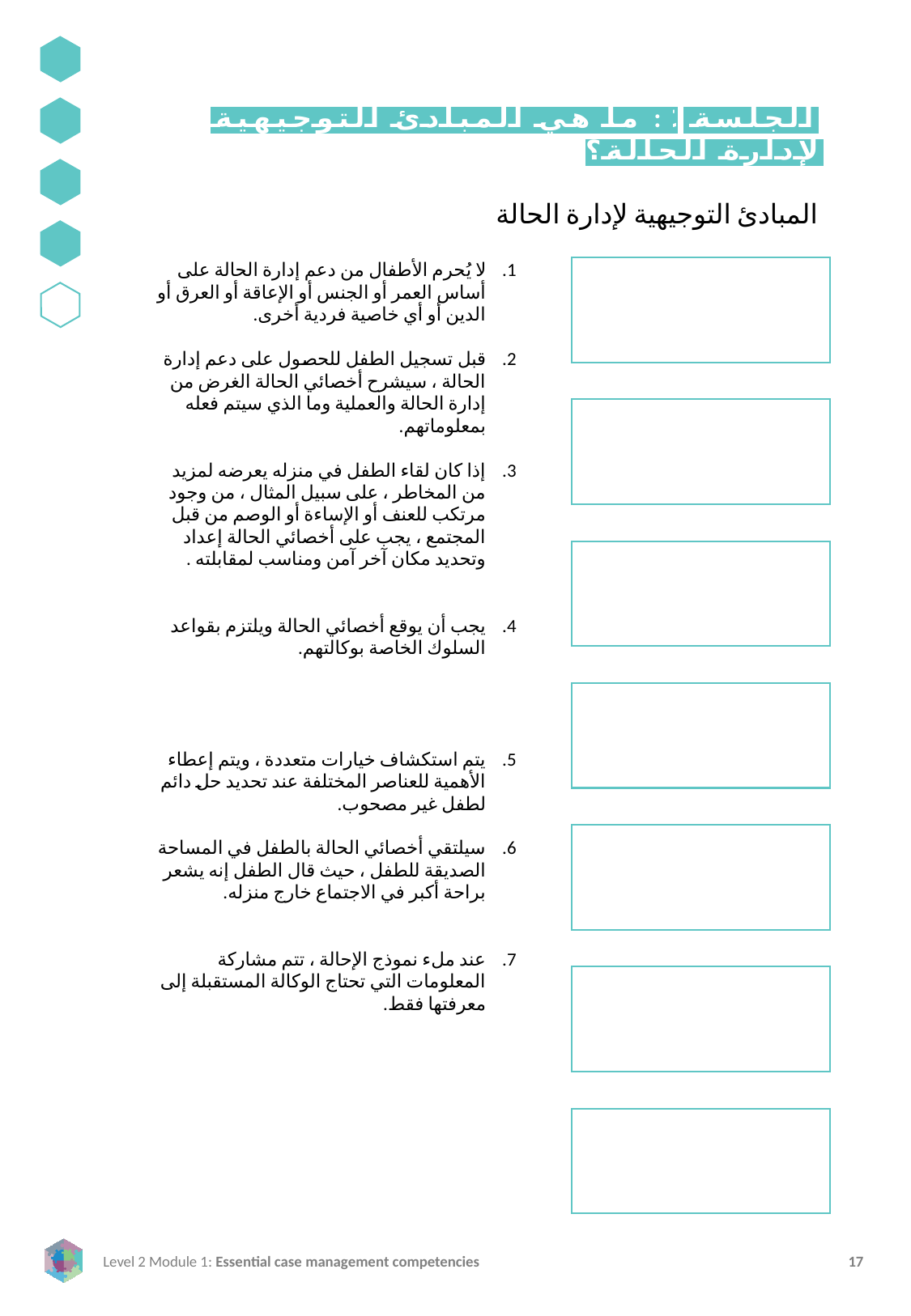

الجلسة ٤: ما هي المبادئ التوجيهية لإدارة الحالة؟

المبادئ التوجيهية لإدارة الحالة

لا يُحرم الأطفال من دعم إدارة الحالة على أساس العمر أو الجنس أو الإعاقة أو العرق أو الدين أو أي خاصية فردية أخرى.

قبل تسجيل الطفل للحصول على دعم إدارة الحالة ، سيشرح أخصائي الحالة الغرض من إدارة الحالة والعملية وما الذي سيتم فعله بمعلوماتهم.

إذا كان لقاء الطفل في منزله يعرضه لمزيد من المخاطر ، على سبيل المثال ، من وجود مرتكب للعنف أو الإساءة أو الوصم من قبل المجتمع ، يجب على أخصائي الحالة إعداد وتحديد مكان آخر آمن ومناسب لمقابلته .

يجب أن يوقع أخصائي الحالة ويلتزم بقواعد السلوك الخاصة بوكالتهم.

يتم استكشاف خيارات متعددة ، ويتم إعطاء الأهمية للعناصر المختلفة عند تحديد حل دائم لطفل غير مصحوب.

سيلتقي أخصائي الحالة بالطفل في المساحة الصديقة للطفل ، حيث قال الطفل إنه يشعر براحة أكبر في الاجتماع خارج منزله.

عند ملء نموذج الإحالة ، تتم مشاركة المعلومات التي تحتاج الوكالة المستقبلة إلى معرفتها فقط.